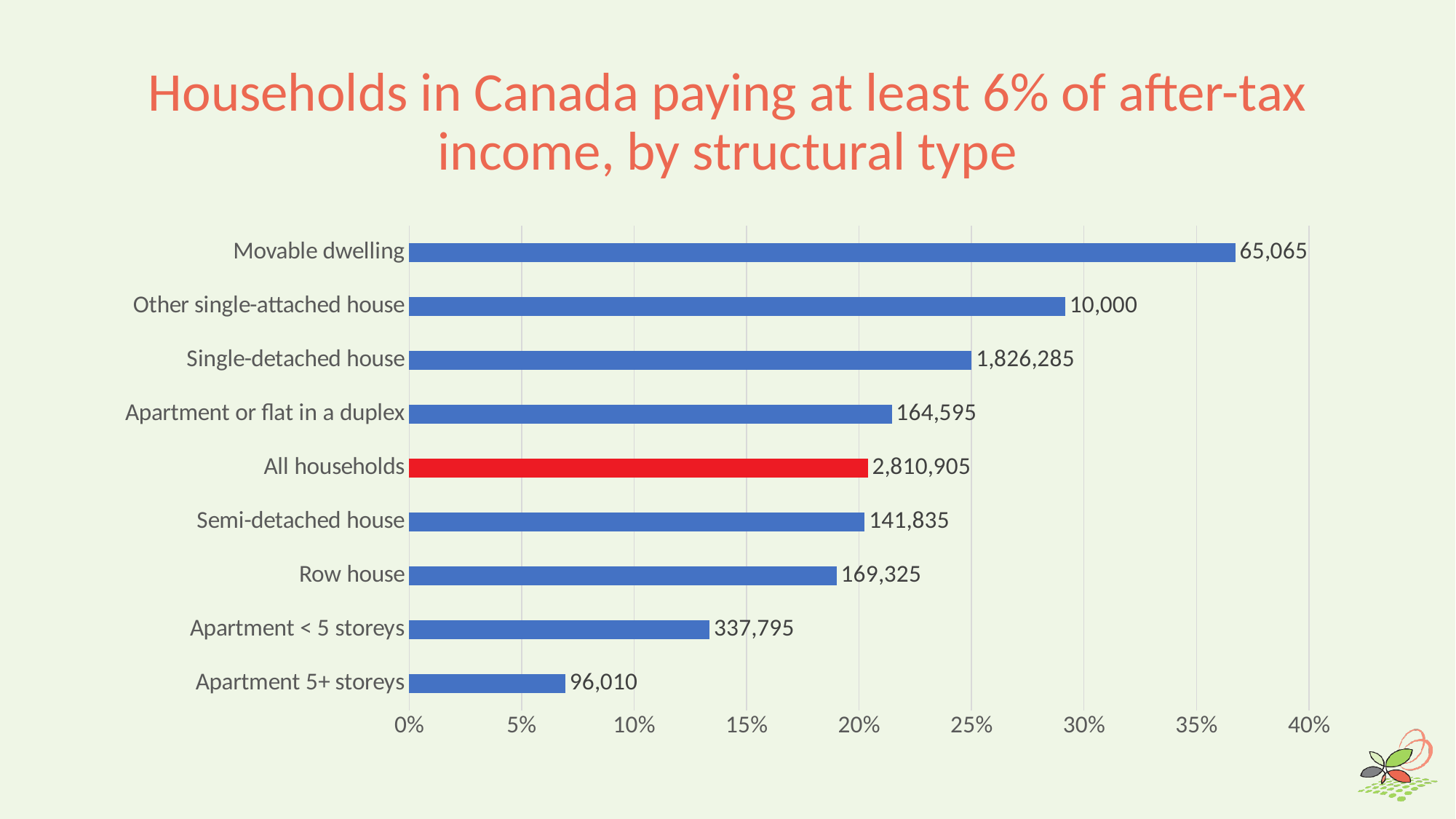

# Households in Canada paying at least 6% of after-tax income, by structural type

### Chart

| Category |  |
|---|---|
| Apartment 5+ storeys | 0.06941477151543414 |
| Apartment < 5 storeys | 0.13356490725839934 |
| Row house | 0.18998917232828602 |
| Semi-detached house | 0.2025505358838692 |
| All households | 0.20390833897950983 |
| Apartment or flat in a duplex | 0.2145440799807087 |
| Single-detached house | 0.2500790789324139 |
| Other single-attached house | 0.2916302128900554 |
| Movable dwelling | 0.3672876093705899 |